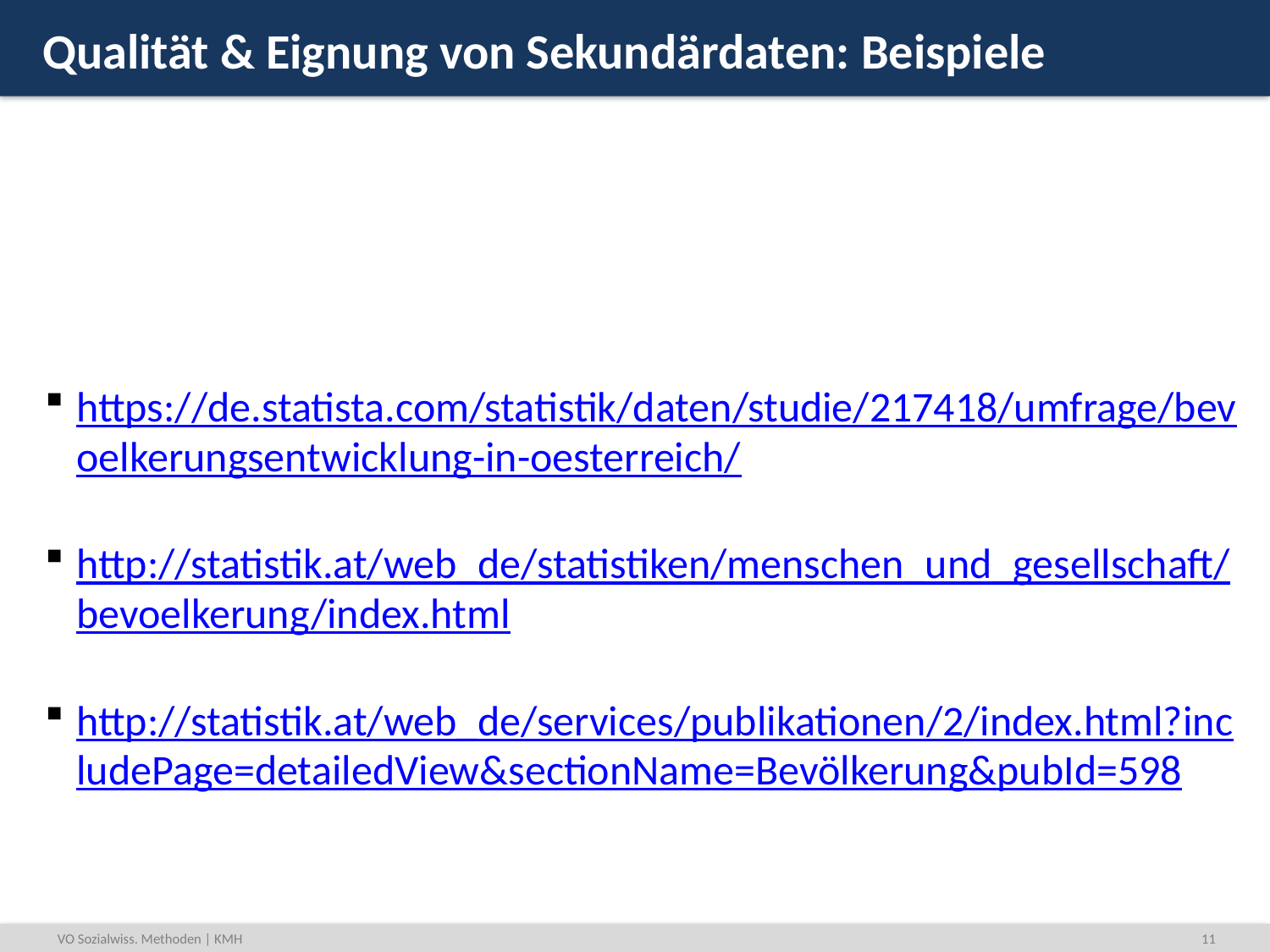

# Qualität & Eignung von Sekundärdaten: Beispiele
https://de.statista.com/statistik/daten/studie/217418/umfrage/bevoelkerungsentwicklung-in-oesterreich/
http://statistik.at/web_de/statistiken/menschen_und_gesellschaft/bevoelkerung/index.html
http://statistik.at/web_de/services/publikationen/2/index.html?includePage=detailedView&sectionName=Bevölkerung&pubId=598